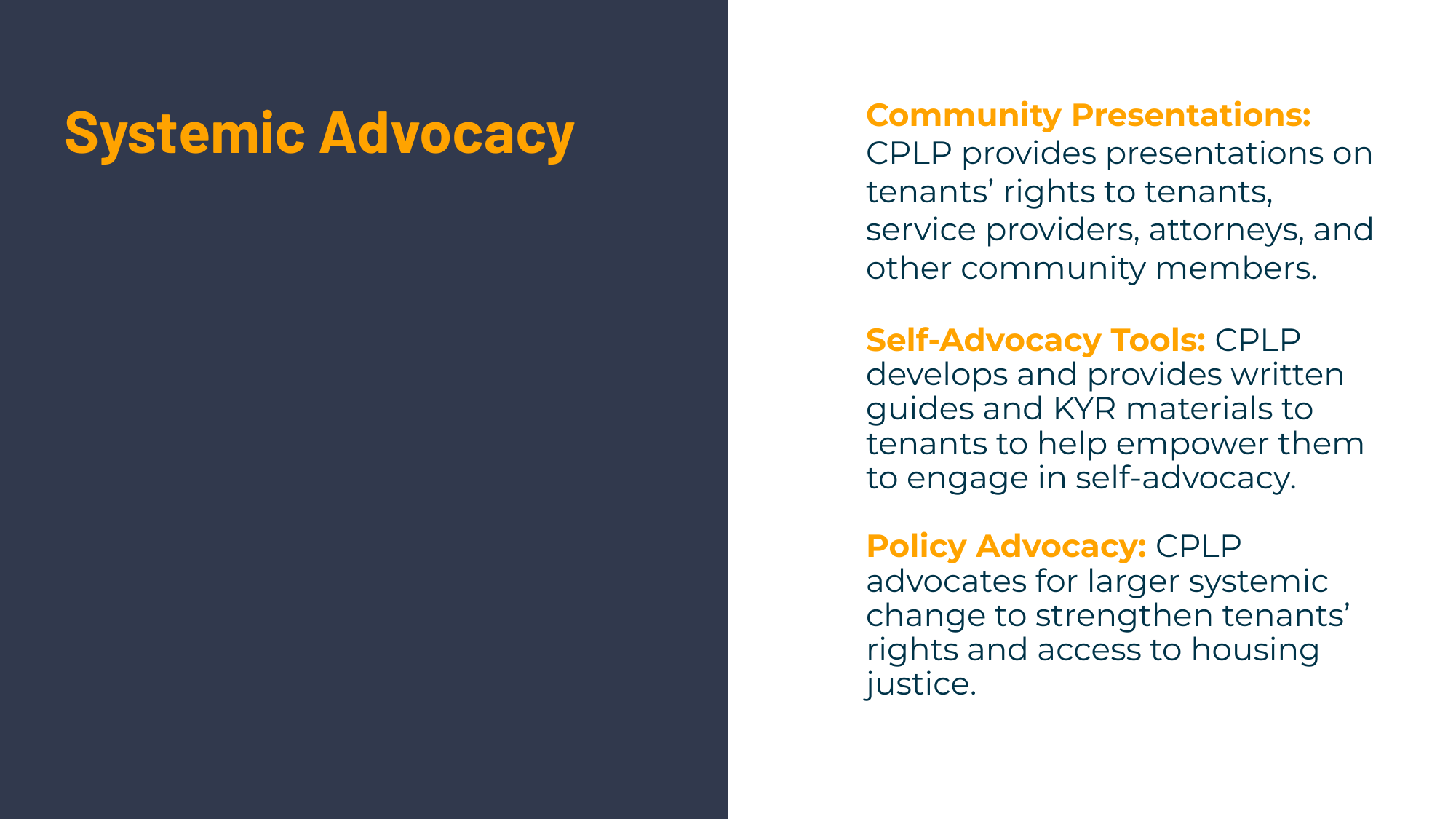

# Systemic Advocacy

Community Presentations: CPLP provides presentations on tenants’ rights to tenants, service providers, attorneys, and other community members.

Self-Advocacy Tools: CPLP develops and provides written guides and KYR materials to tenants to help empower them to engage in self-advocacy.

Policy Advocacy: CPLP advocates for larger systemic change to strengthen tenants’ rights and access to housing justice.